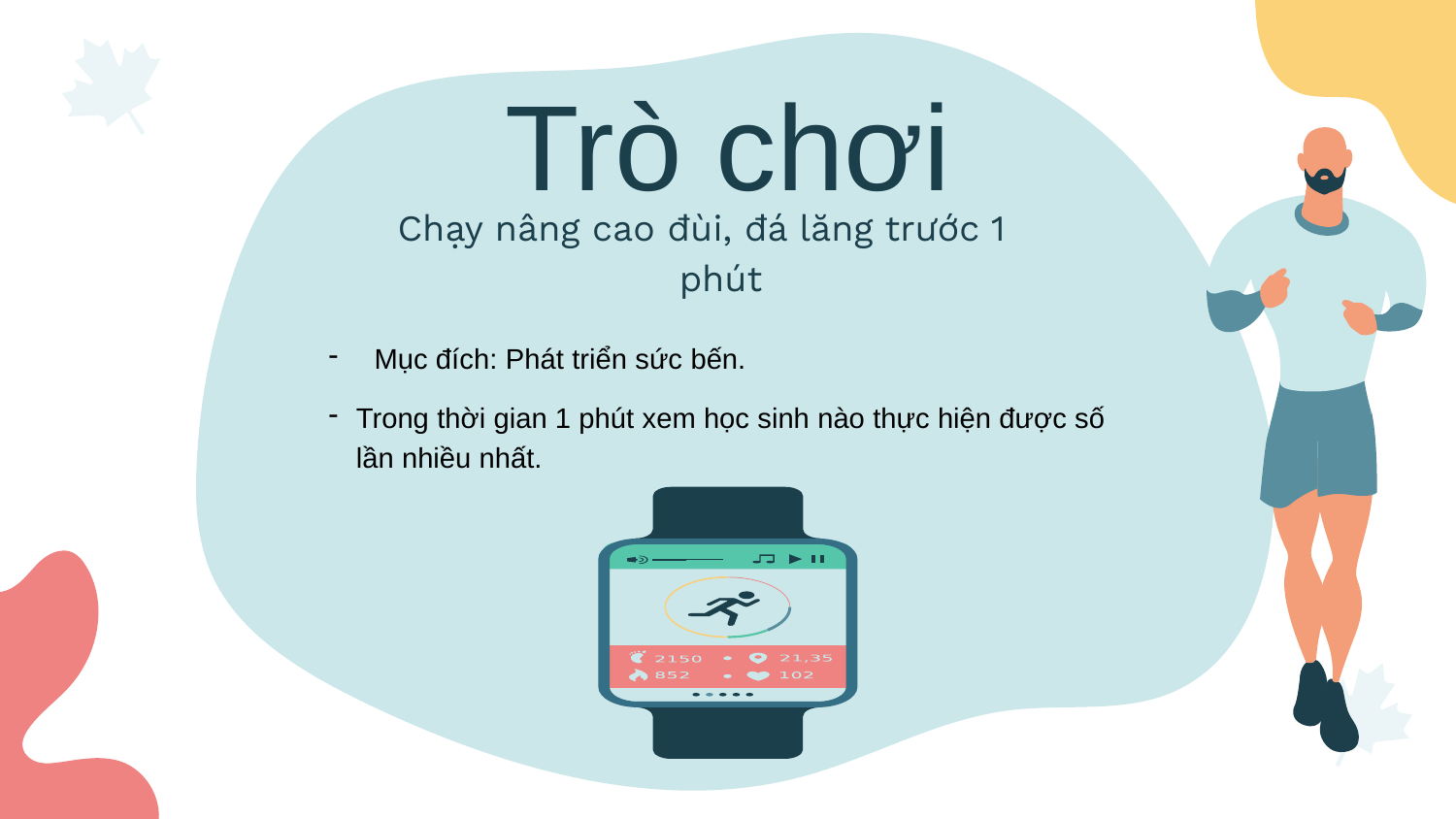

# Trò chơi

Chạy nâng cao đùi, đá lăng trước 1 phút
Mục đích: Phát triển sức bến.
Trong thời gian 1 phút xem học sinh nào thực hiện được số lần nhiều nhất.